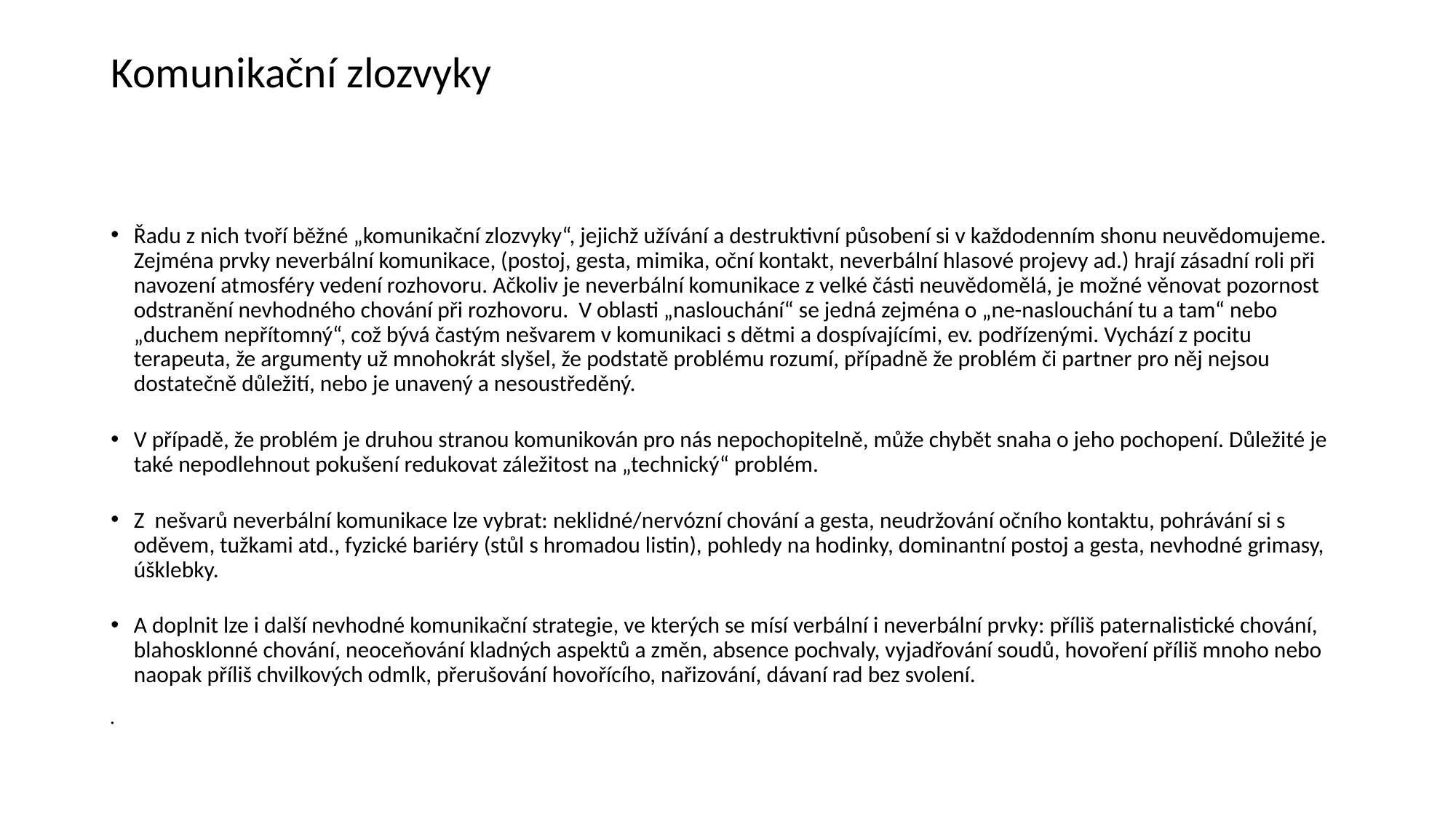

# Komunikační zlozvyky
Řadu z nich tvoří běžné „komunikační zlozvyky“, jejichž užívání a destruktivní působení si v každodenním shonu neuvědomujeme. Zejména prvky neverbální komunikace, (postoj, gesta, mimika, oční kontakt, neverbální hlasové projevy ad.) hrají zásadní roli při navození atmosféry vedení rozhovoru. Ačkoliv je neverbální komunikace z velké části neuvědomělá, je možné věnovat pozornost odstranění nevhodného chování při rozhovoru.  V oblasti „naslouchání“ se jedná zejména o „ne-naslouchání tu a tam“ nebo „duchem nepřítomný“, což bývá častým nešvarem v komunikaci s dětmi a dospívajícími, ev. podřízenými. Vychází z pocitu terapeuta, že argumenty už mnohokrát slyšel, že podstatě problému rozumí, případně že problém či partner pro něj nejsou dostatečně důležití, nebo je unavený a nesoustředěný.

V případě, že problém je druhou stranou komunikován pro nás nepochopitelně, může chybět snaha o jeho pochopení. Důležité je také nepodlehnout pokušení redukovat záležitost na „technický“ problém.

Z  nešvarů neverbální komunikace lze vybrat: neklidné/nervózní chování a gesta, neudržování očního kontaktu, pohrávání si s oděvem, tužkami atd., fyzické bariéry (stůl s hromadou listin), pohledy na hodinky, dominantní postoj a gesta, nevhodné grimasy, úšklebky.

A doplnit lze i další nevhodné komunikační strategie, ve kterých se mísí verbální i neverbální prvky: příliš paternalistické chování, blahosklonné chování, neoceňování kladných aspektů a změn, absence pochvaly, vyjadřování soudů, hovoření příliš mnoho nebo naopak příliš chvilkových odmlk, přerušování hovořícího, nařizování, dávaní rad bez svolení.